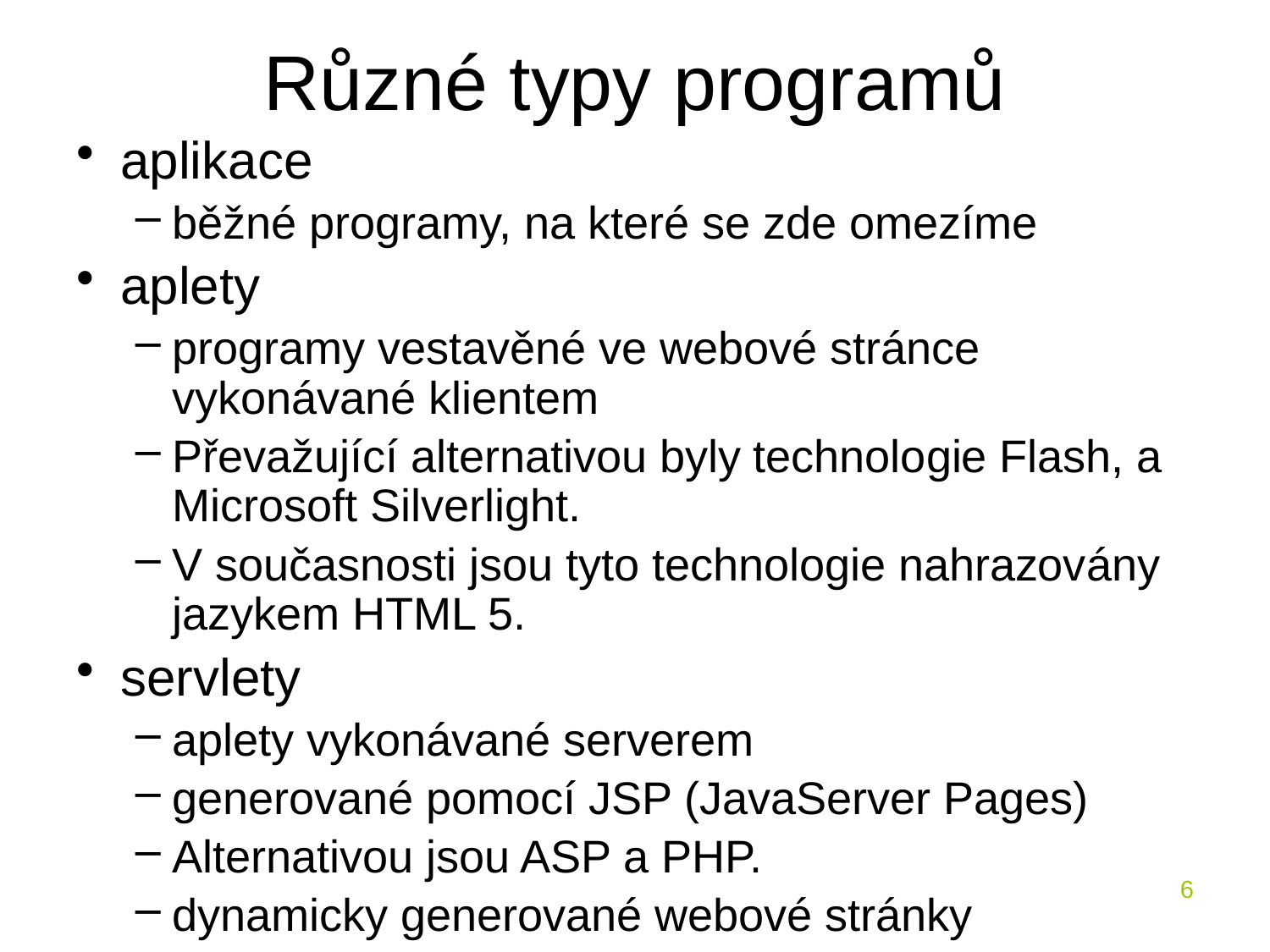

# Různé typy programů
aplikace
běžné programy, na které se zde omezíme
aplety
programy vestavěné ve webové stránce vykonávané klientem
Převažující alternativou byly technologie Flash, a Microsoft Silverlight.
V současnosti jsou tyto technologie nahrazovány jazykem HTML 5.
servlety
aplety vykonávané serverem
generované pomocí JSP (JavaServer Pages)
Alternativou jsou ASP a PHP.
dynamicky generované webové stránky
6